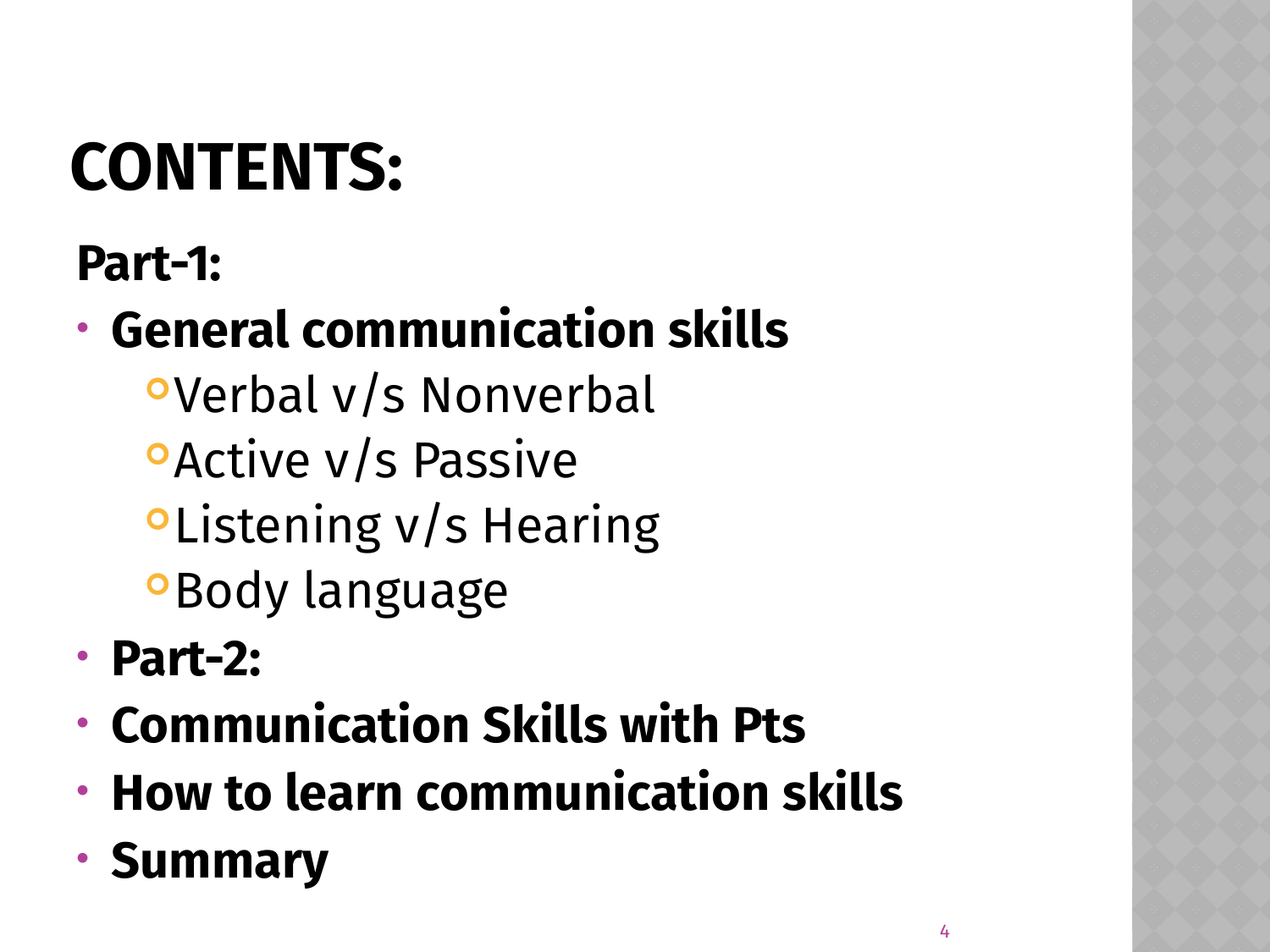

# Contents:
Part-1:
General communication skills
Verbal v/s Nonverbal
Active v/s Passive
Listening v/s Hearing
Body language
Part-2:
Communication Skills with Pts
How to learn communication skills
Summary

4